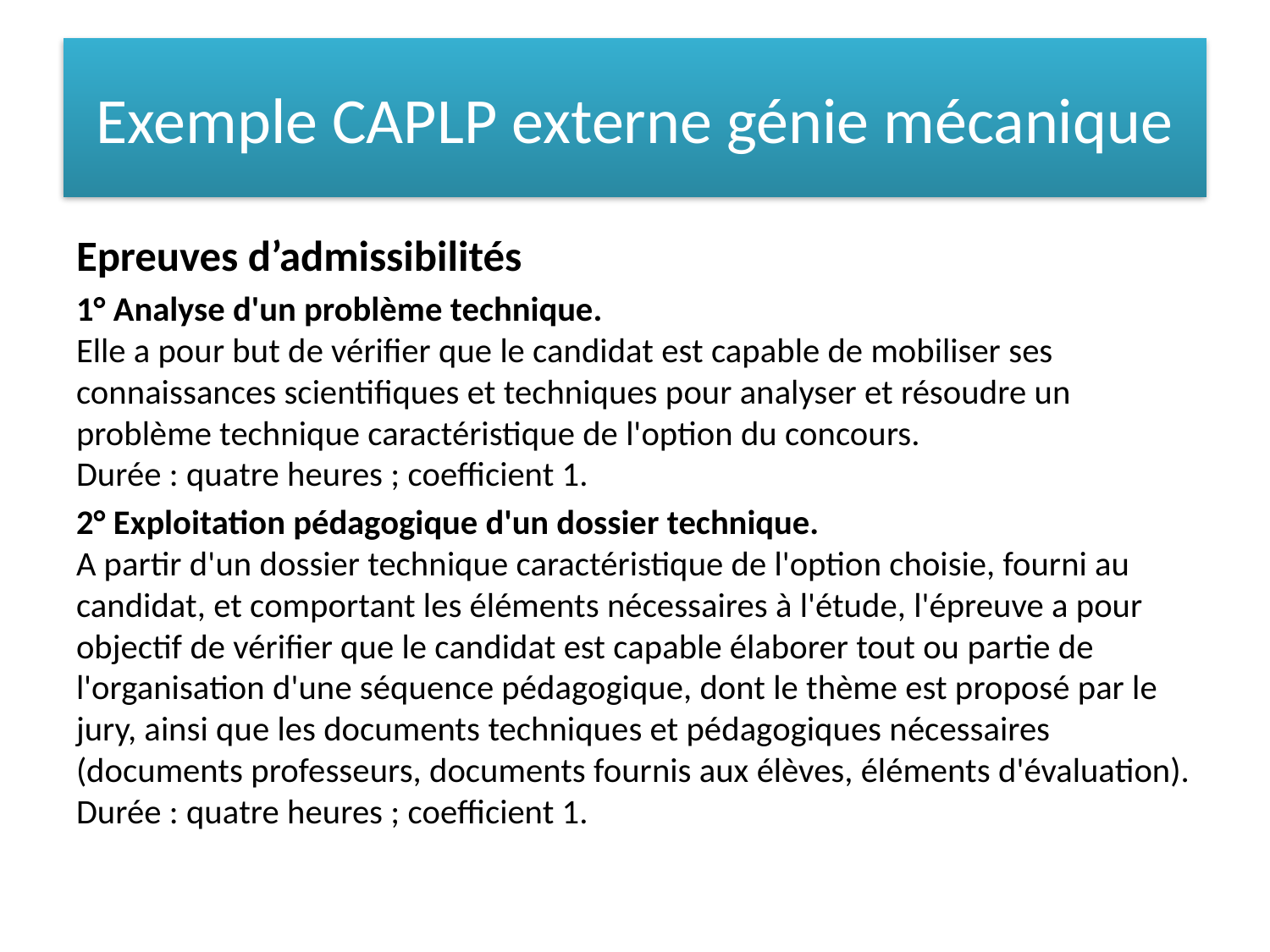

# Exemple CAPLP externe génie mécanique
Epreuves d’admissibilités
1° Analyse d'un problème technique.
Elle a pour but de vérifier que le candidat est capable de mobiliser ses connaissances scientifiques et techniques pour analyser et résoudre un problème technique caractéristique de l'option du concours.
Durée : quatre heures ; coefficient 1.
2° Exploitation pédagogique d'un dossier technique.
A partir d'un dossier technique caractéristique de l'option choisie, fourni au candidat, et comportant les éléments nécessaires à l'étude, l'épreuve a pour objectif de vérifier que le candidat est capable élaborer tout ou partie de l'organisation d'une séquence pédagogique, dont le thème est proposé par le jury, ainsi que les documents techniques et pédagogiques nécessaires (documents professeurs, documents fournis aux élèves, éléments d'évaluation).
Durée : quatre heures ; coefficient 1.